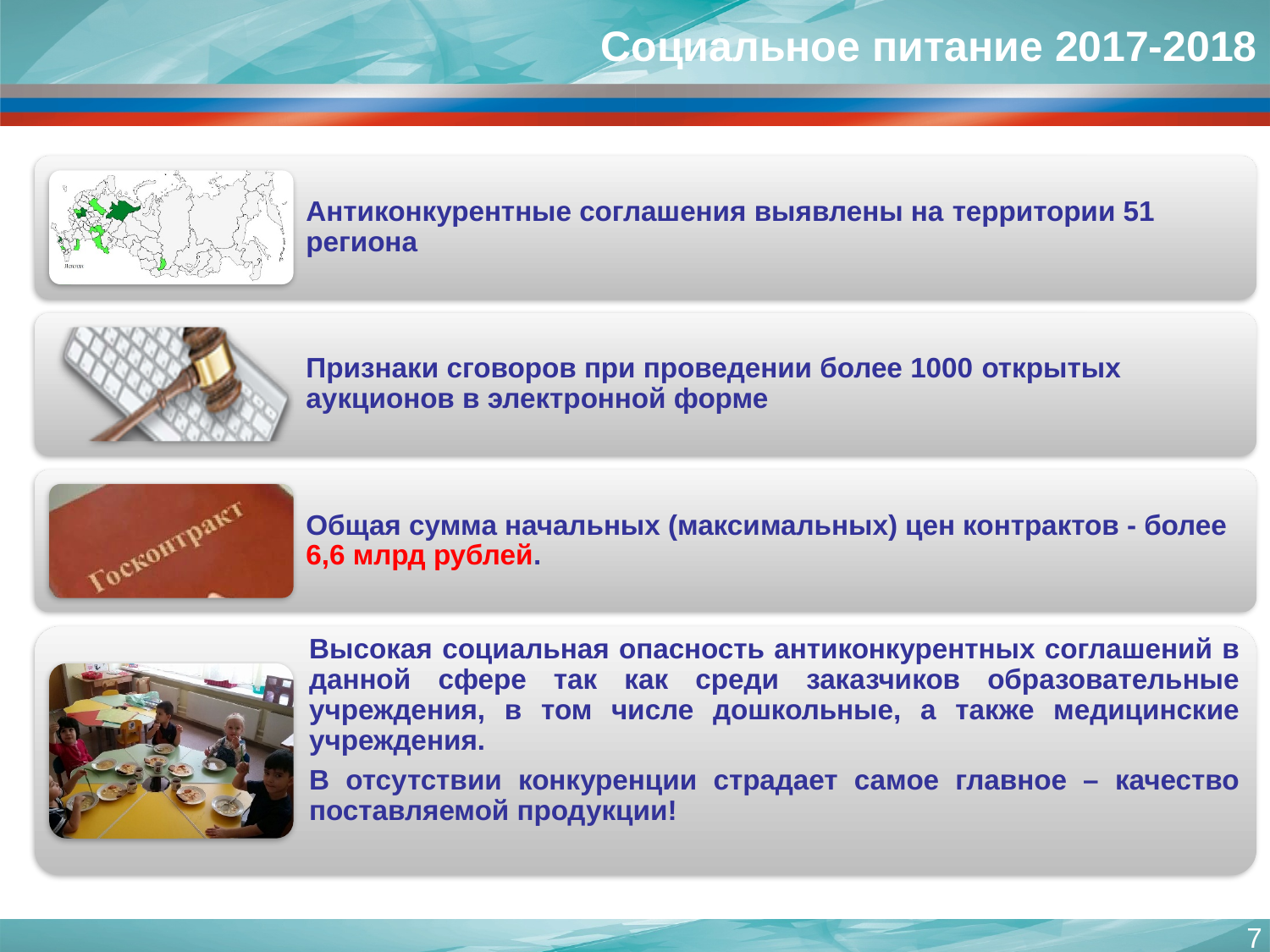

Социальное питание 2017-2018
Антиконкурентные соглашения выявлены на территории 51 региона
Признаки сговоров при проведении более 1000 открытых аукционов в электронной форме
Общая сумма начальных (максимальных) цен контрактов - более 6,6 млрд рублей.
Высокая социальная опасность антиконкурентных соглашений в данной сфере так как среди заказчиков образовательные учреждения, в том числе дошкольные, а также медицинские учреждения.
В отсутствии конкуренции страдает самое главное – качество поставляемой продукции!

7